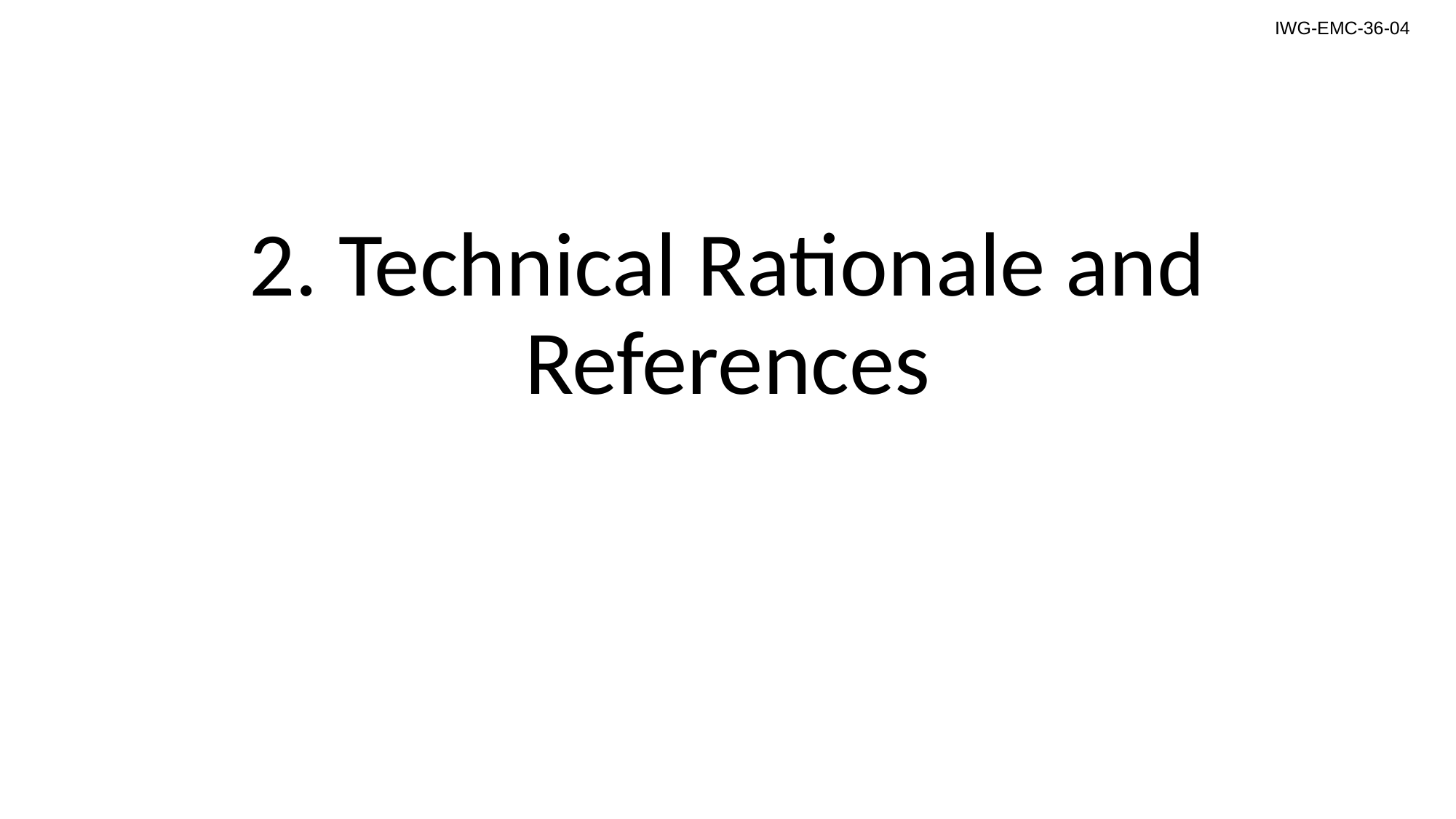

IWG-EMC-36-04
# 2. Technical Rationale and References